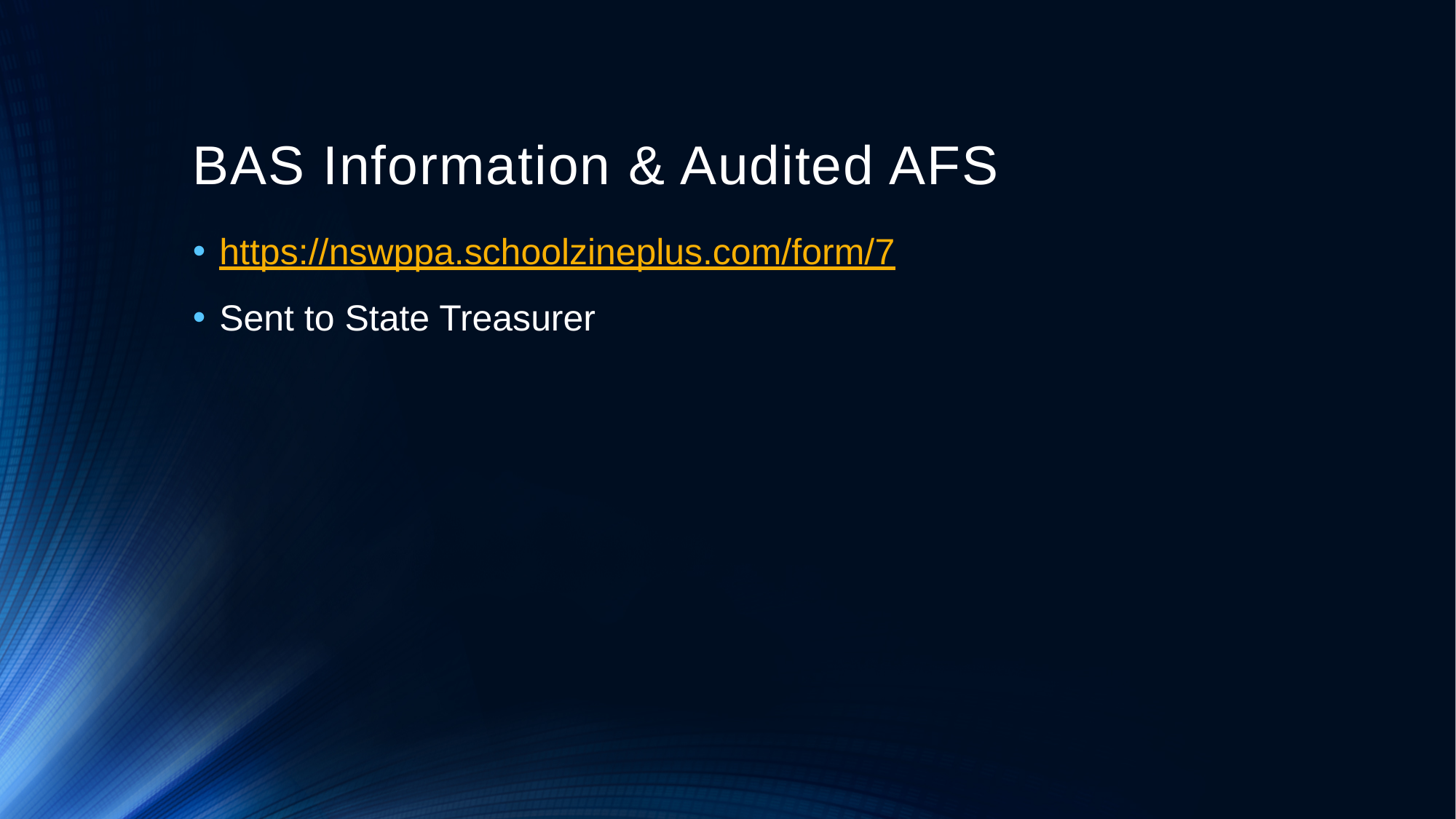

# BAS Information & Audited AFS
https://nswppa.schoolzineplus.com/form/7
Sent to State Treasurer